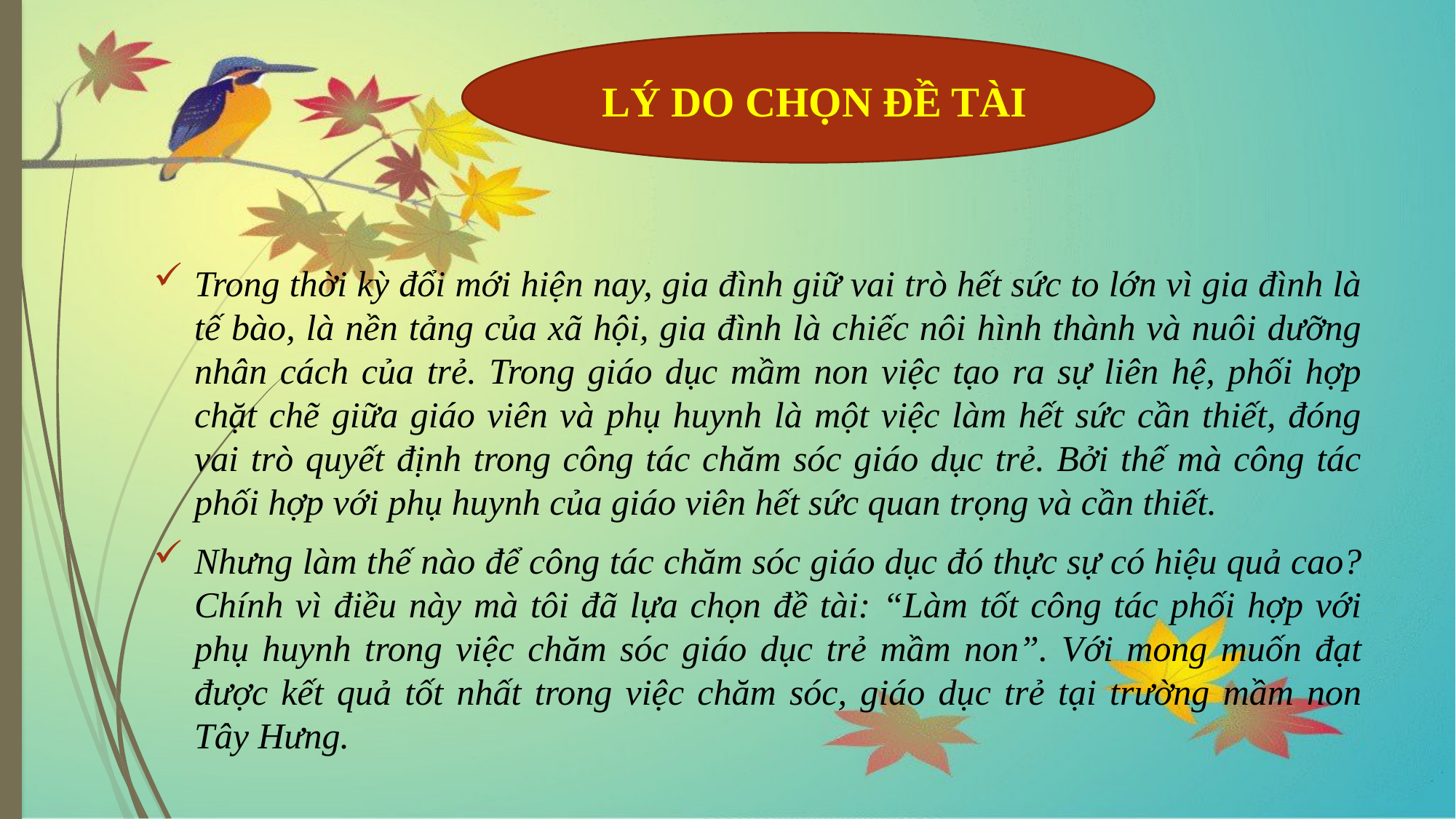

LÝ DO CHỌN ĐỀ TÀI
#
Trong thời kỳ đổi mới hiện nay, gia đình giữ vai trò hết sức to lớn vì gia đình là tế bào, là nền tảng của xã hội, gia đình là chiếc nôi hình thành và nuôi dưỡng nhân cách của trẻ. Trong giáo dục mầm non việc tạo ra sự liên hệ, phối hợp chặt chẽ giữa giáo viên và phụ huynh là một việc làm hết sức cần thiết, đóng vai trò quyết định trong công tác chăm sóc giáo dục trẻ. Bởi thế mà công tác phối hợp với phụ huynh của giáo viên hết sức quan trọng và cần thiết.
Nhưng làm thế nào để công tác chăm sóc giáo dục đó thực sự có hiệu quả cao? Chính vì điều này mà tôi đã lựa chọn đề tài: “Làm tốt công tác phối hợp với phụ huynh trong việc chăm sóc giáo dục trẻ mầm non”. Với mong muốn đạt được kết quả tốt nhất trong việc chăm sóc, giáo dục trẻ tại trường mầm non Tây Hưng.